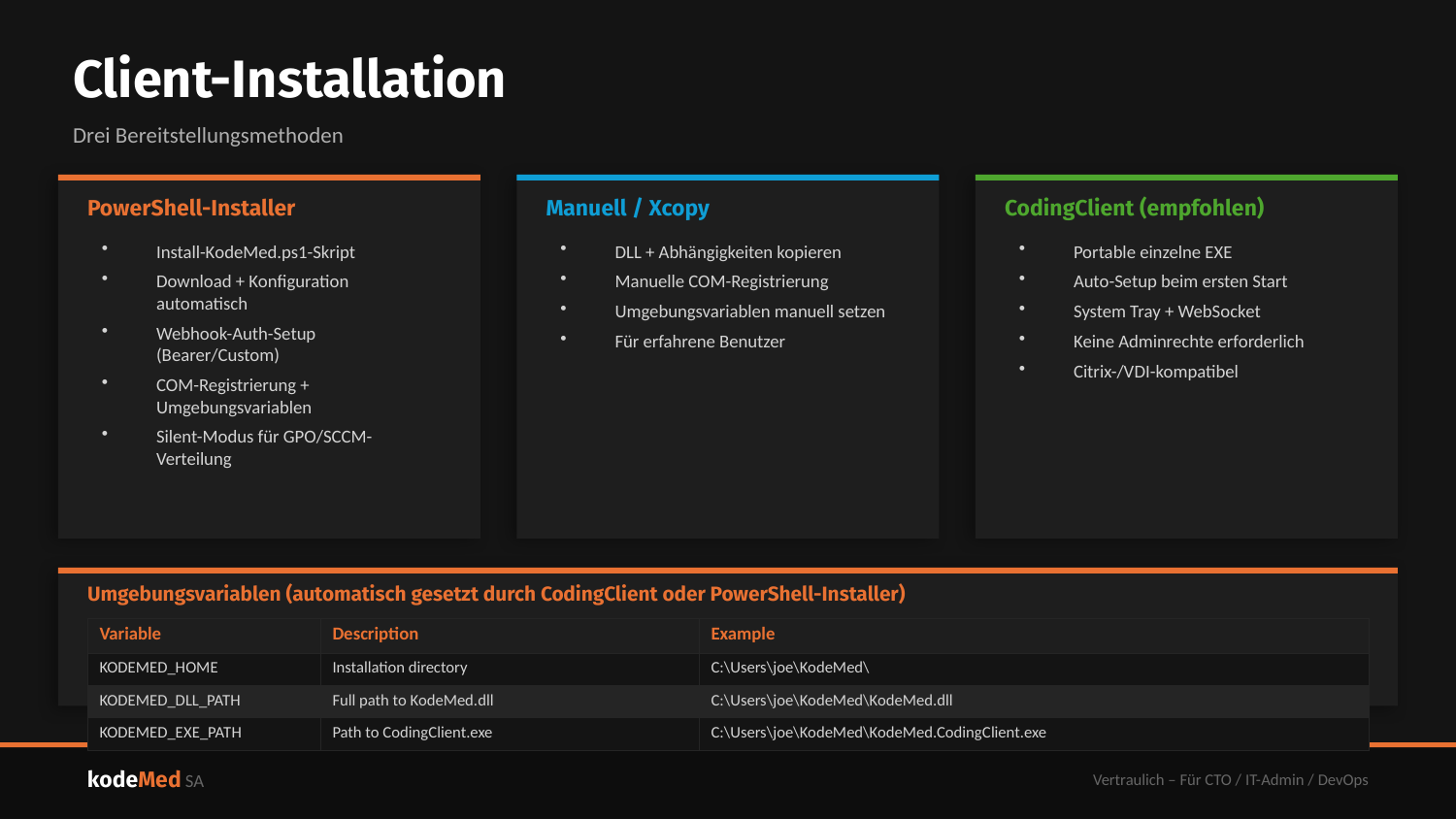

Client-Installation
Drei Bereitstellungsmethoden

PowerShell-Installer
Manuell / Xcopy
CodingClient (empfohlen)
Install-KodeMed.ps1-Skript
Download + Konfiguration automatisch
Webhook-Auth-Setup (Bearer/Custom)
COM-Registrierung + Umgebungsvariablen
Silent-Modus für GPO/SCCM-Verteilung
DLL + Abhängigkeiten kopieren
Manuelle COM-Registrierung
Umgebungsvariablen manuell setzen
Für erfahrene Benutzer
Portable einzelne EXE
Auto-Setup beim ersten Start
System Tray + WebSocket
Keine Adminrechte erforderlich
Citrix-/VDI-kompatibel

Umgebungsvariablen (automatisch gesetzt durch CodingClient oder PowerShell-Installer)
| Variable | Description | Example |
| --- | --- | --- |
| KODEMED\_HOME | Installation directory | C:\Users\joe\KodeMed\ |
| KODEMED\_DLL\_PATH | Full path to KodeMed.dll | C:\Users\joe\KodeMed\KodeMed.dll |
| KODEMED\_EXE\_PATH | Path to CodingClient.exe | C:\Users\joe\KodeMed\KodeMed.CodingClient.exe |

kodeMed SA
Vertraulich – Für CTO / IT-Admin / DevOps